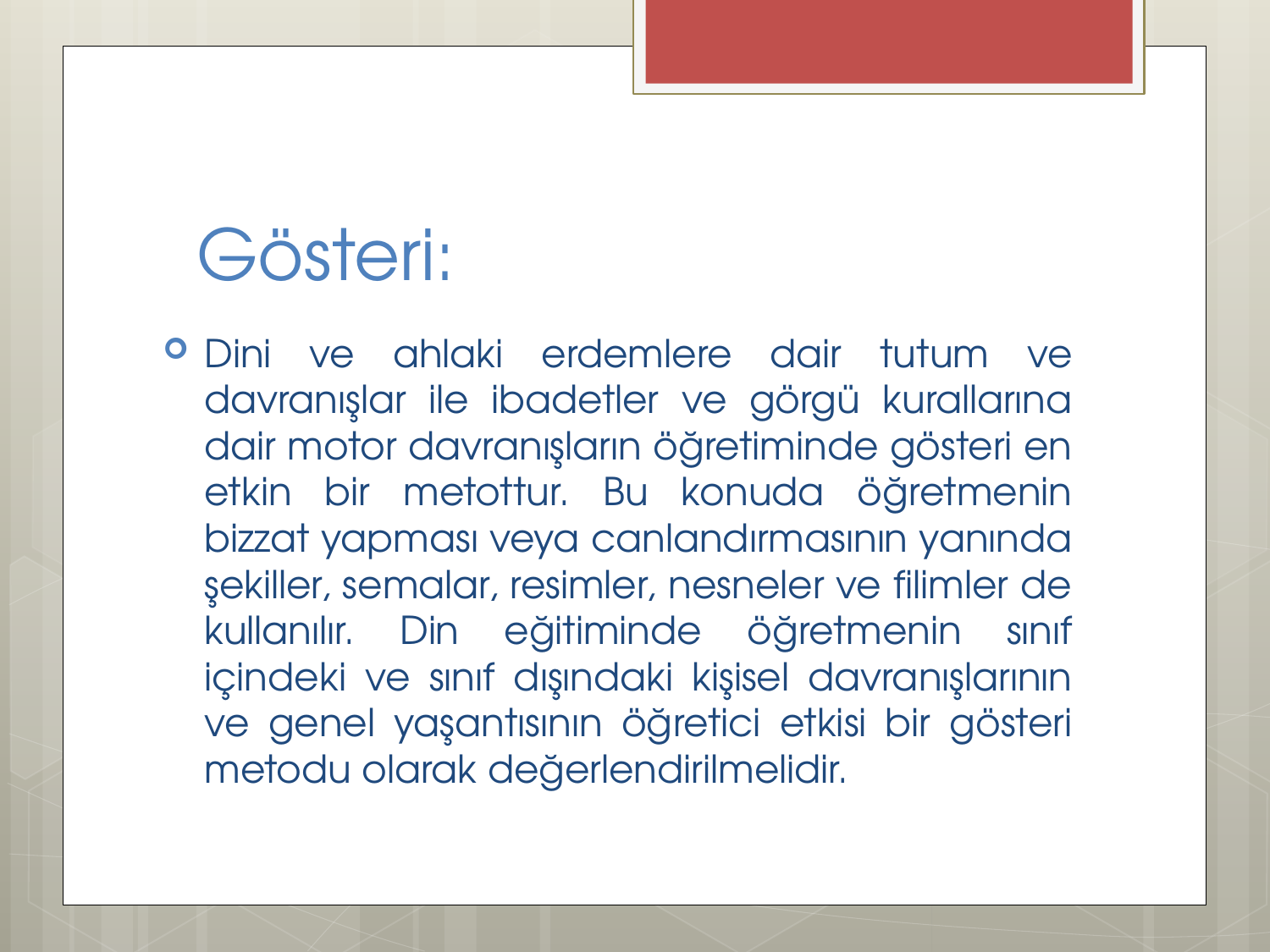

# Gösteri:
Dini ve ahlaki erdemlere dair tutum ve davranışlar ile ibadetler ve görgü kurallarına dair motor davranışların öğretiminde gösteri en etkin bir metottur. Bu konuda öğretmenin bizzat yapması veya canlandırmasının yanında şekiller, semalar, resimler, nesneler ve filimler de kullanılır. Din eğitiminde öğretmenin sınıf içindeki ve sınıf dışındaki kişisel davranışlarının ve genel yaşantısının öğretici etkisi bir gösteri metodu olarak değerlendirilmelidir.